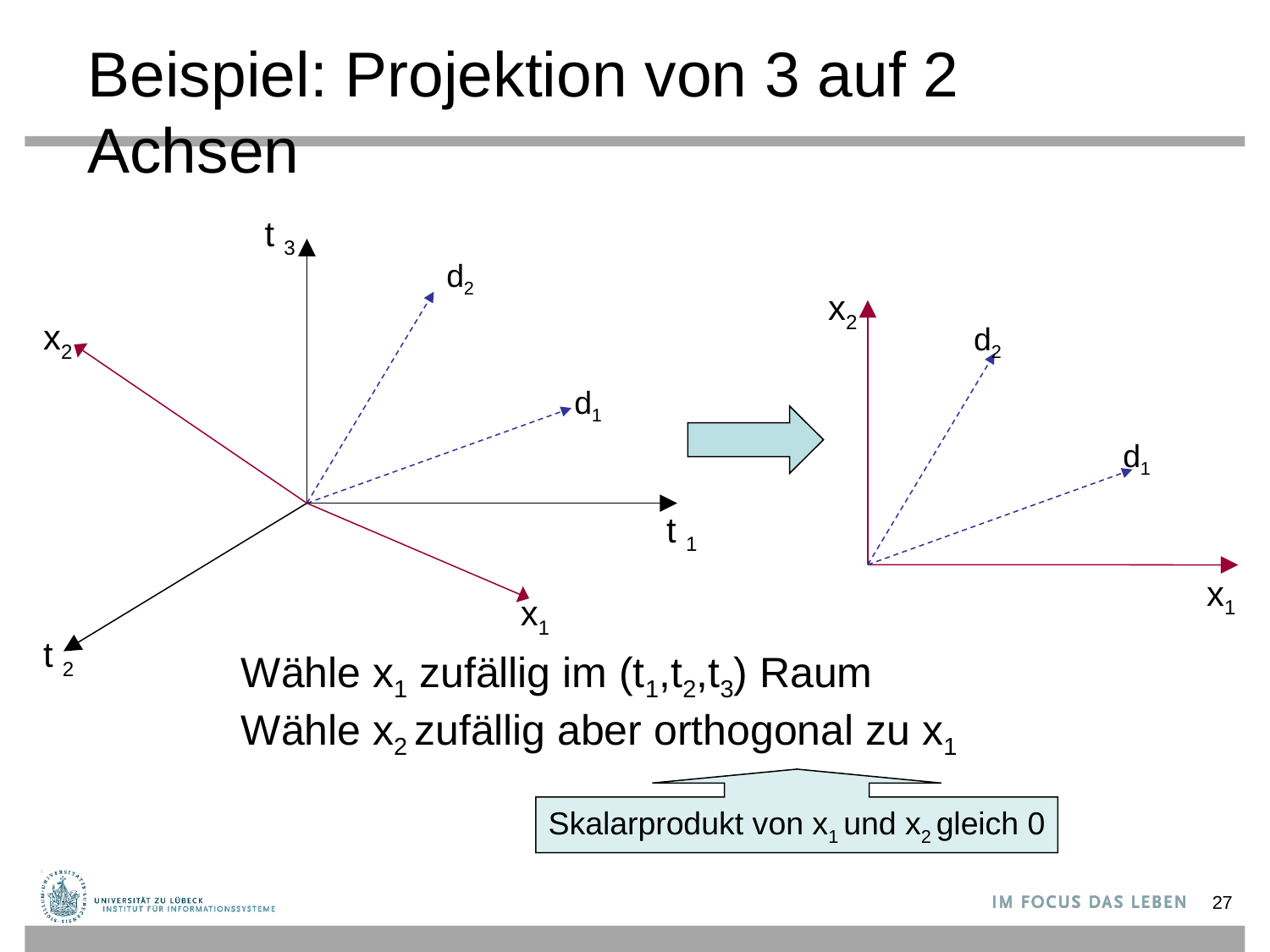

# Beispiel: Projektion von 3 auf 2 Achsen
t 3
d2
x2
x2
d2

d1

d1
t 1
x1
x1
t 2
Wähle x1 zufällig im (t1,t2,t3) Raum
Wähle x2 zufällig aber orthogonal zu x1
Skalarprodukt von x1 und x2 gleich 0
27